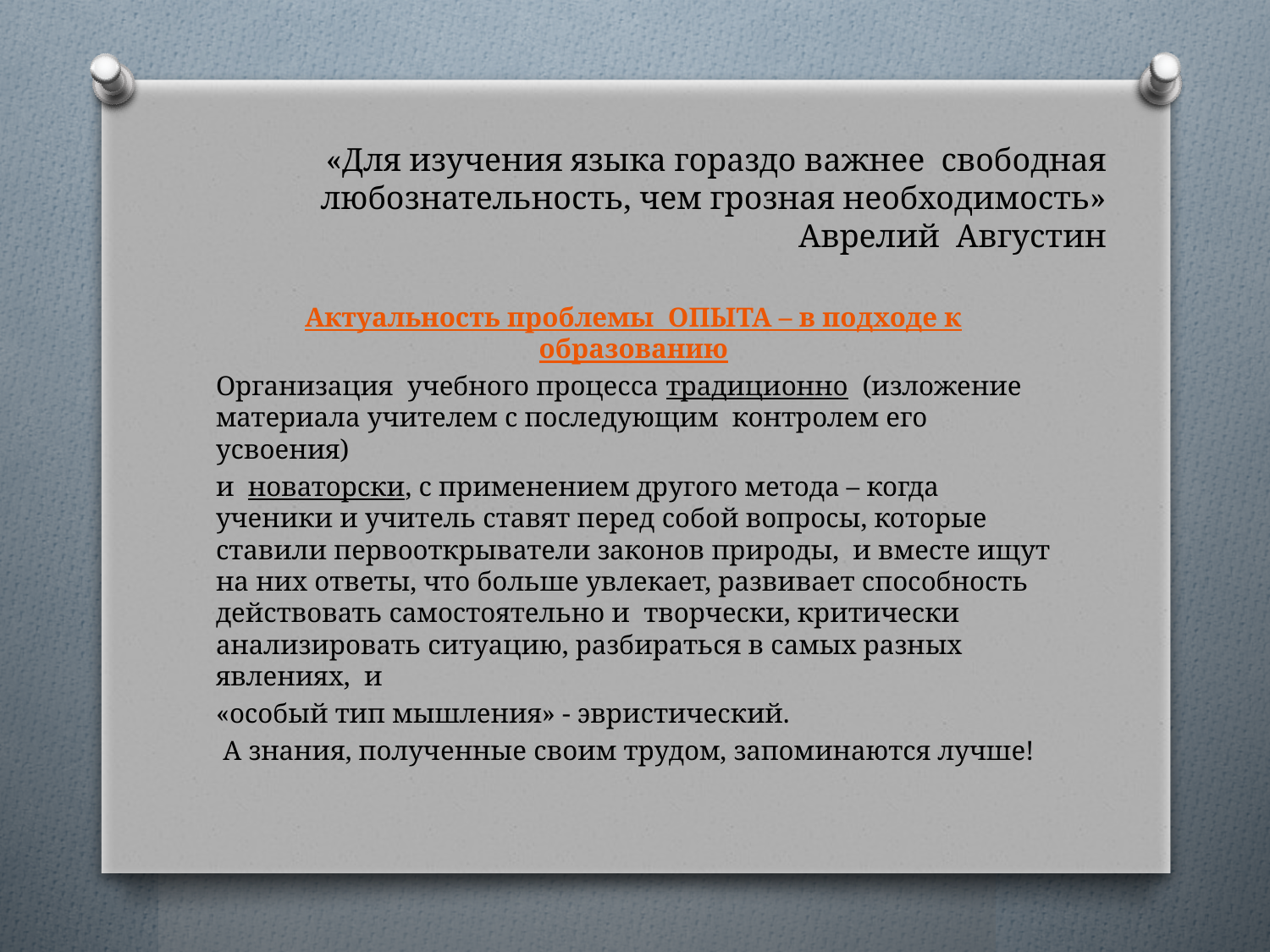

# «Для изучения языка гораздо важнее  свободная любознательность, чем грозная необходимость» Аврелий  Августин
Актуальность проблемы  ОПЫТА – в подходе к образованию
Организация  учебного процесса традиционно  (изложение материала учителем с последующим  контролем его усвоения)
и  новаторски, с применением другого метода – когда ученики и учитель ставят перед собой вопросы, которые ставили первооткрыватели законов природы,  и вместе ищут на них ответы, что больше увлекает, развивает способность действовать самостоятельно и  творчески, критически анализировать ситуацию, разбираться в самых разных явлениях,  и
«особый тип мышления» - эвристический.
 А знания, полученные своим трудом, запоминаются лучше!